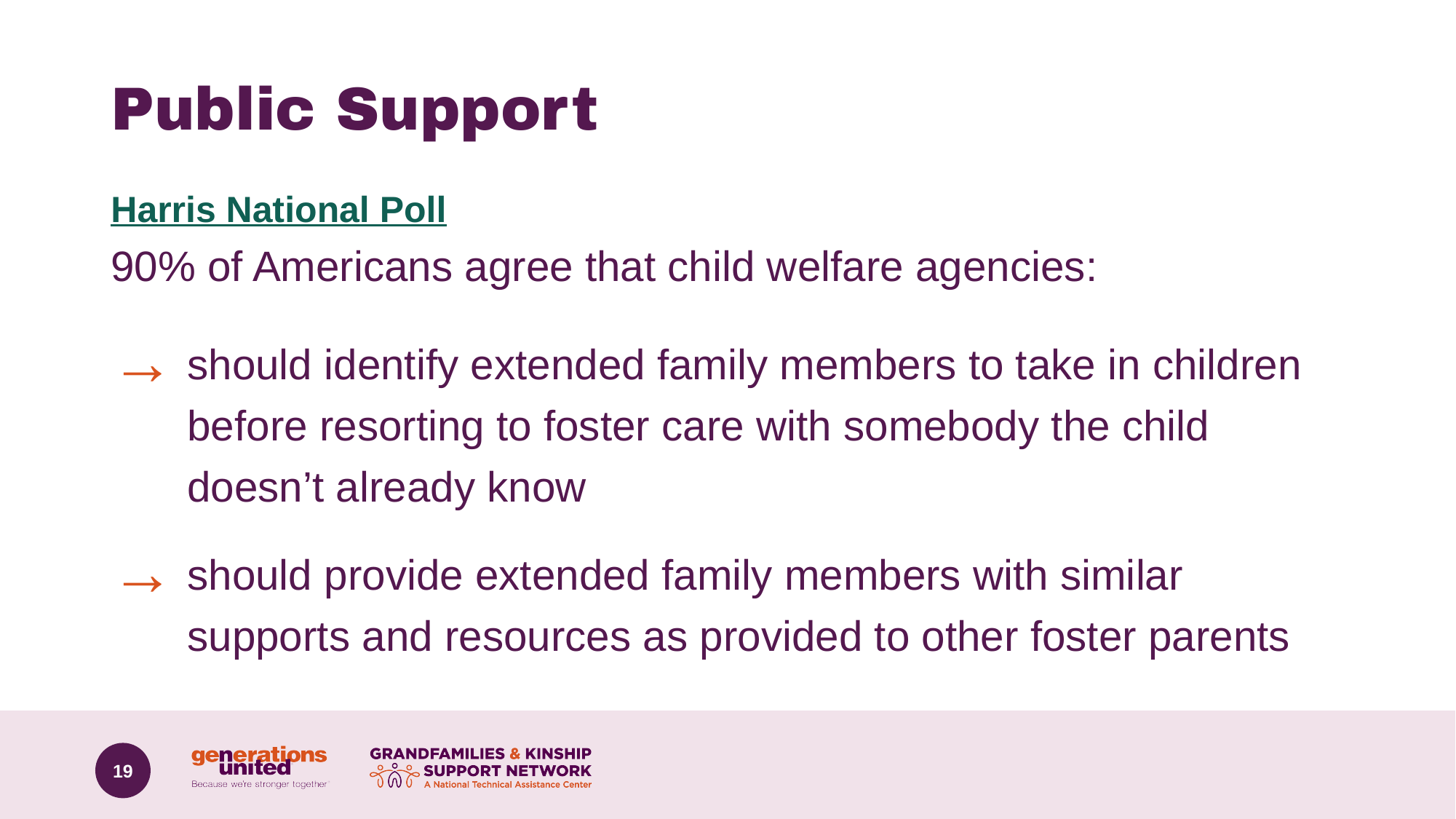

# Public Support
Harris National Poll
90% of Americans agree that child welfare agencies:
should identify extended family members to take in children before resorting to foster care with somebody the child doesn’t already know
should provide extended family members with similar supports and resources as provided to other foster parents

19